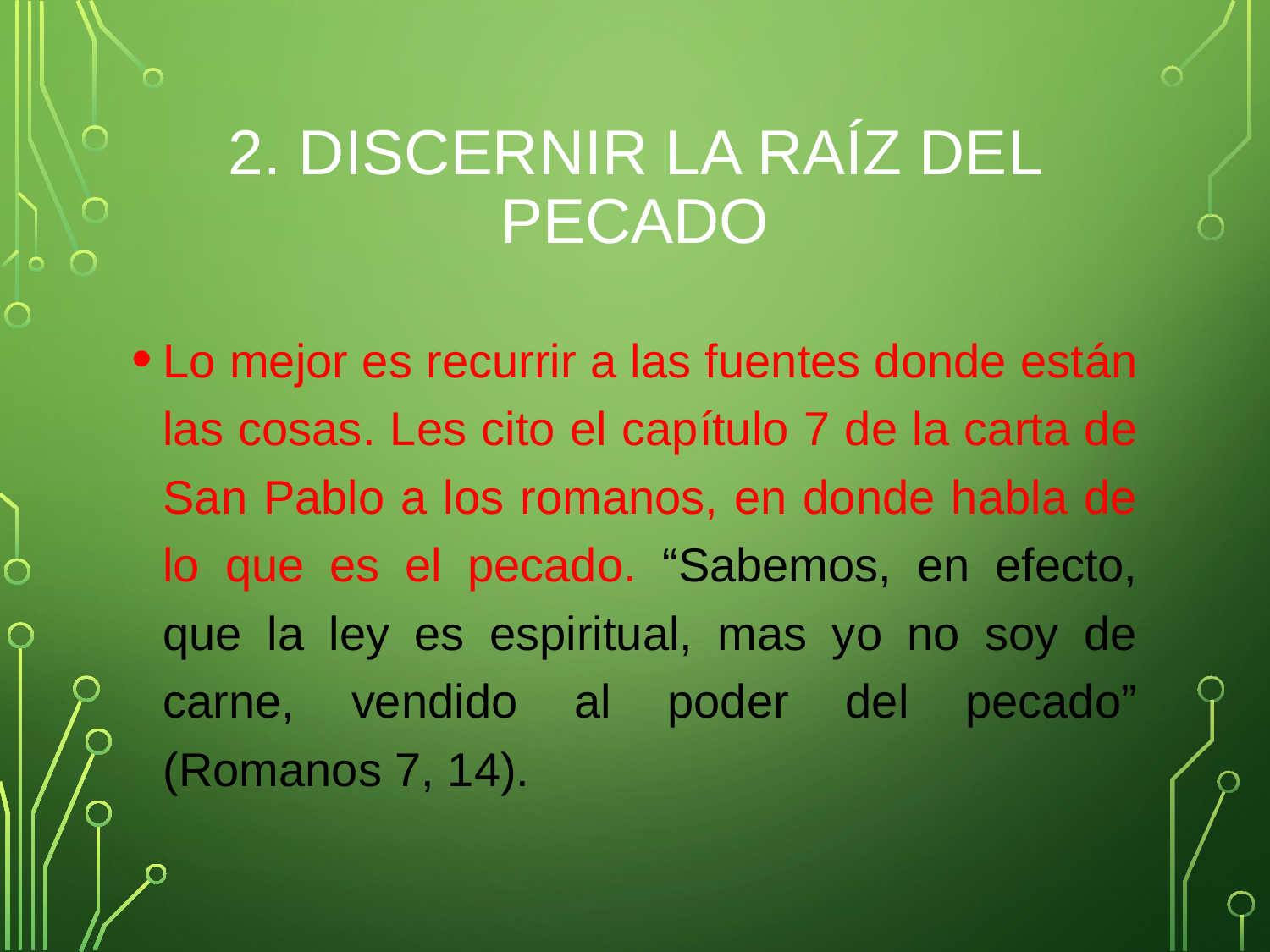

# 2. DISCERNIR LA RAÍZ DEL PECADO
Lo mejor es recurrir a las fuentes donde están las cosas. Les cito el capítulo 7 de la carta de San Pablo a los romanos, en donde habla de lo que es el pecado. “Sabemos, en efecto, que la ley es espiritual, mas yo no soy de carne, vendido al poder del pecado” (Romanos 7, 14).